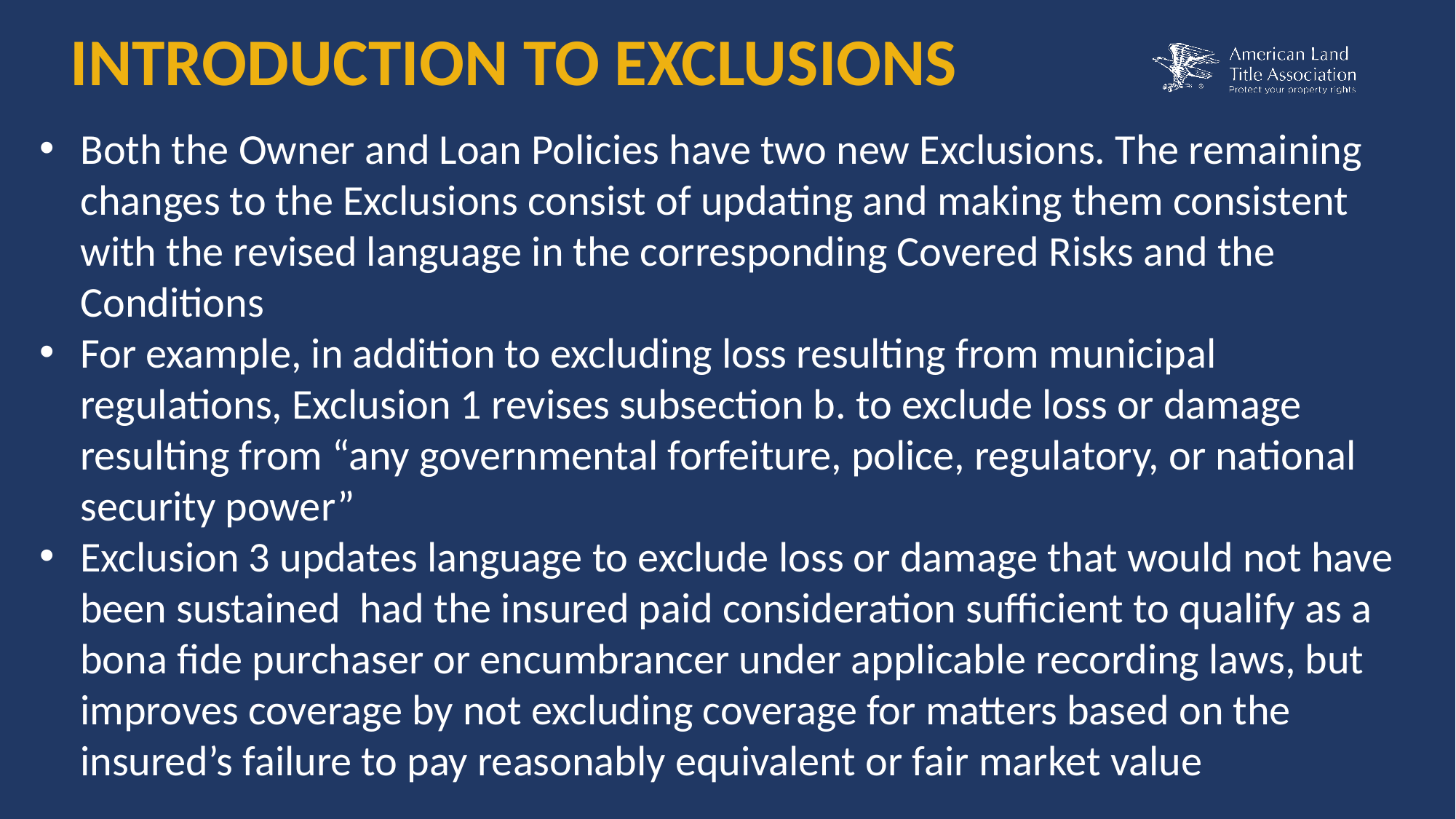

INTRODUCTION TO EXCLUSIONS
Both the Owner and Loan Policies have two new Exclusions. The remaining changes to the Exclusions consist of updating and making them consistent with the revised language in the corresponding Covered Risks and the Conditions
For example, in addition to excluding loss resulting from municipal regulations, Exclusion 1 revises subsection b. to exclude loss or damage resulting from “any governmental forfeiture, police, regulatory, or national security power”
Exclusion 3 updates language to exclude loss or damage that would not have been sustained  had the insured paid consideration sufficient to qualify as a bona fide purchaser or encumbrancer under applicable recording laws, but improves coverage by not excluding coverage for matters based on the insured’s failure to pay reasonably equivalent or fair market value